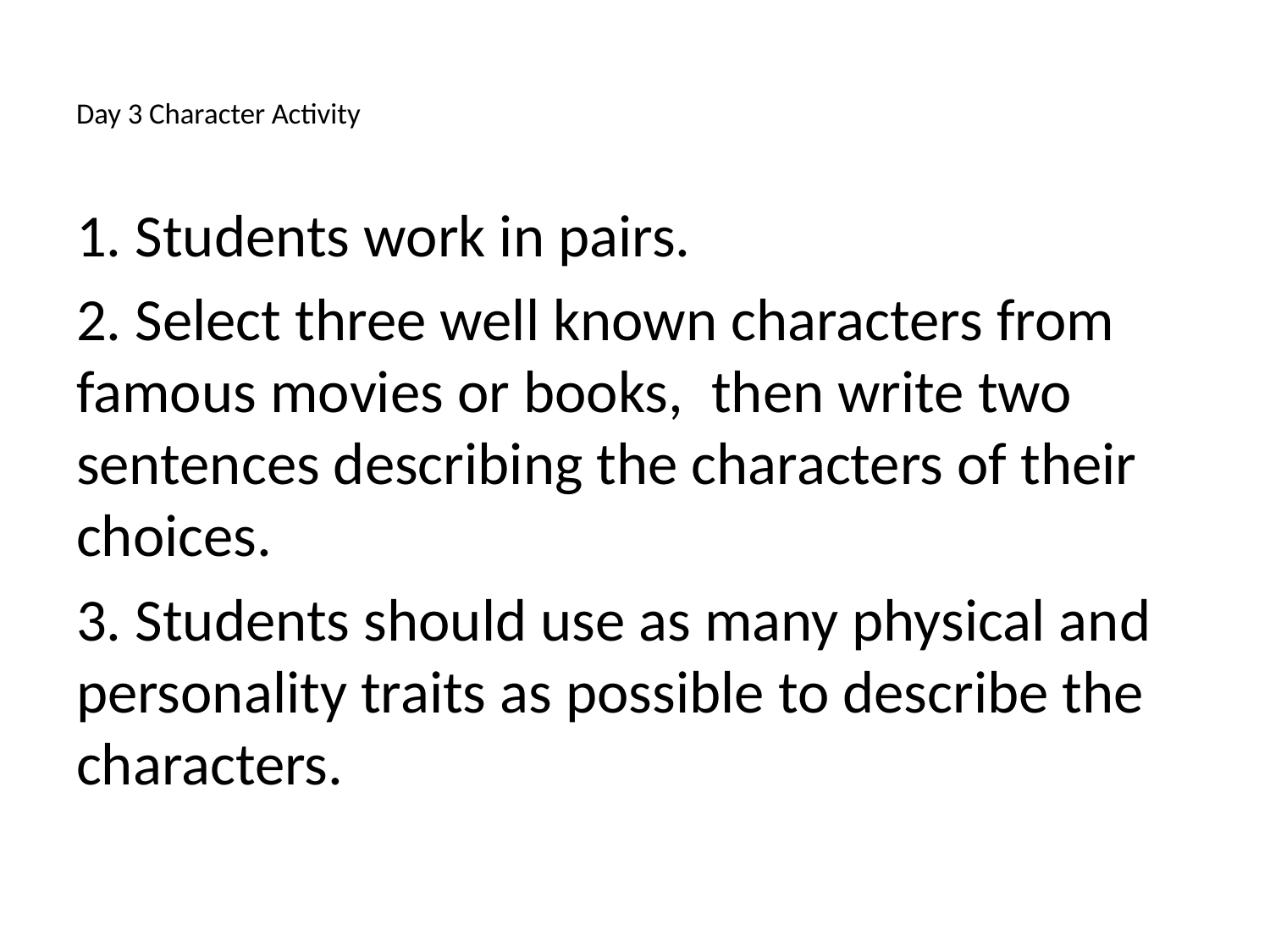

# Day 3 Character Activity
1. Students work in pairs.
2. Select three well known characters from famous movies or books,  then write two sentences describing the characters of their choices.
3. Students should use as many physical and personality traits as possible to describe the characters.